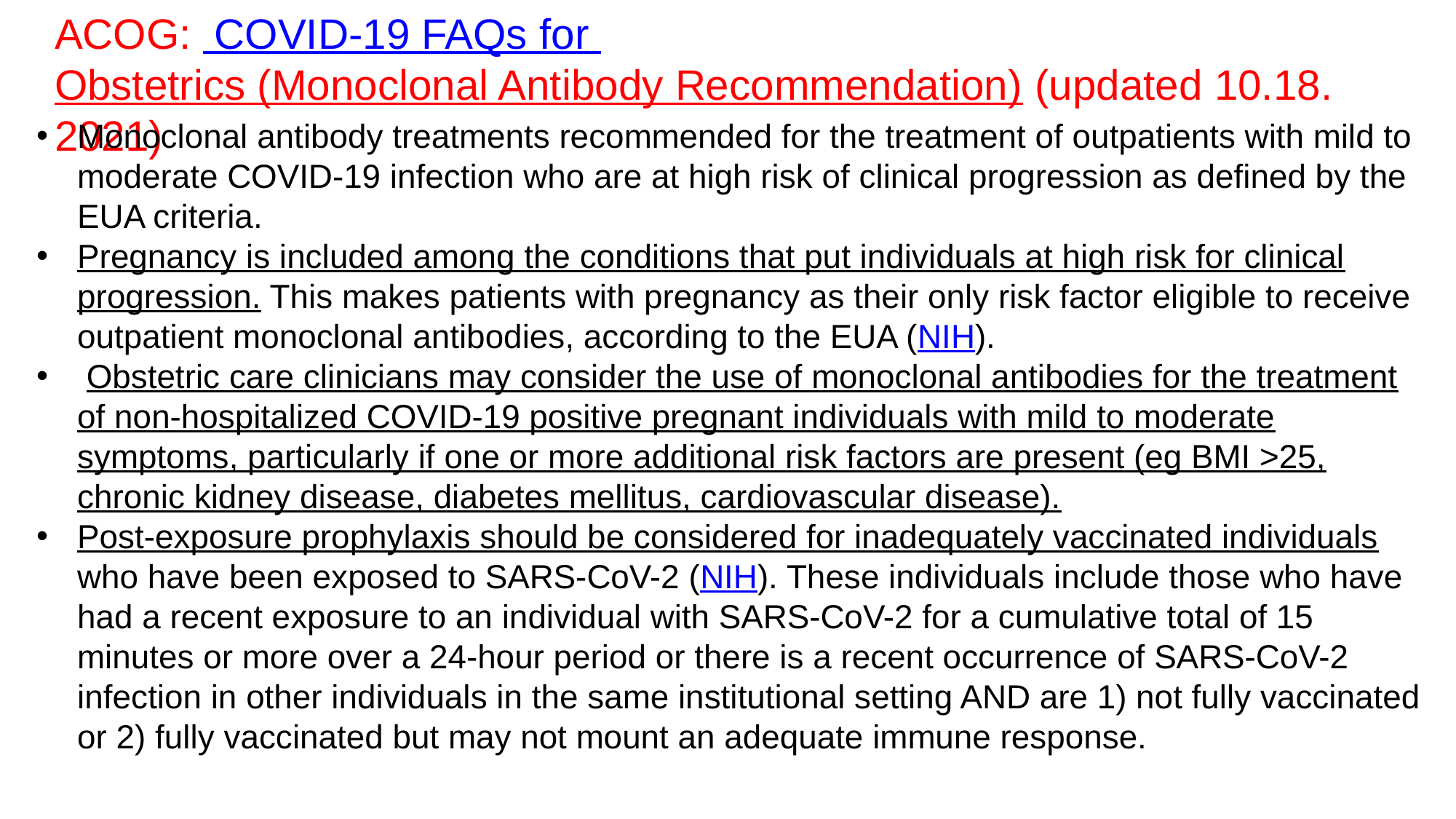

# ACOG:  COVID-19 FAQs for Obstetrics (Monoclonal Antibody Recommendation) (updated 10.18. 2021)
Monoclonal antibody treatments recommended for the treatment of outpatients with mild to moderate COVID-19 infection who are at high risk of clinical progression as defined by the EUA criteria.
Pregnancy is included among the conditions that put individuals at high risk for clinical progression. This makes patients with pregnancy as their only risk factor eligible to receive outpatient monoclonal antibodies, according to the EUA (NIH).
 Obstetric care clinicians may consider the use of monoclonal antibodies for the treatment of non-hospitalized COVID-19 positive pregnant individuals with mild to moderate symptoms, particularly if one or more additional risk factors are present (eg BMI >25, chronic kidney disease, diabetes mellitus, cardiovascular disease).
Post-exposure prophylaxis should be considered for inadequately vaccinated individuals who have been exposed to SARS-CoV-2 (NIH). These individuals include those who have had a recent exposure to an individual with SARS-CoV-2 for a cumulative total of 15 minutes or more over a 24-hour period or there is a recent occurrence of SARS-CoV-2 infection in other individuals in the same institutional setting AND are 1) not fully vaccinated or 2) fully vaccinated but may not mount an adequate immune response.